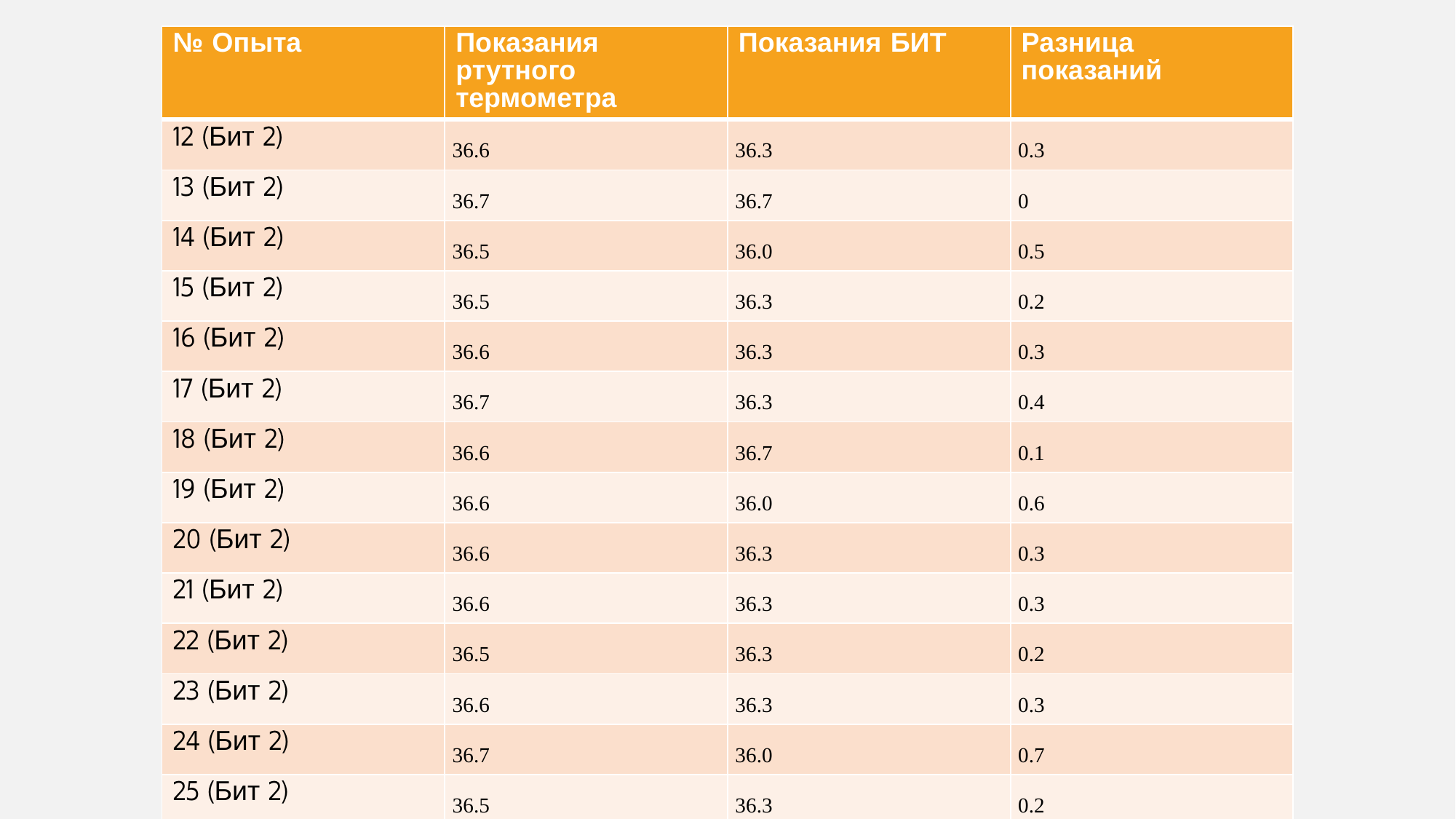

| № Опыта | Показания ртутного термометра | Показания БИТ | Разница показаний |
| --- | --- | --- | --- |
| 12 (Бит 2) | 36.6 | 36.3 | 0.3 |
| 13 (Бит 2) | 36.7 | 36.7 | 0 |
| 14 (Бит 2) | 36.5 | 36.0 | 0.5 |
| 15 (Бит 2) | 36.5 | 36.3 | 0.2 |
| 16 (Бит 2) | 36.6 | 36.3 | 0.3 |
| 17 (Бит 2) | 36.7 | 36.3 | 0.4 |
| 18 (Бит 2) | 36.6 | 36.7 | 0.1 |
| 19 (Бит 2) | 36.6 | 36.0 | 0.6 |
| 20 (Бит 2) | 36.6 | 36.3 | 0.3 |
| 21 (Бит 2) | 36.6 | 36.3 | 0.3 |
| 22 (Бит 2) | 36.5 | 36.3 | 0.2 |
| 23 (Бит 2) | 36.6 | 36.3 | 0.3 |
| 24 (Бит 2) | 36.7 | 36.0 | 0.7 |
| 25 (Бит 2) | 36.5 | 36.3 | 0.2 |